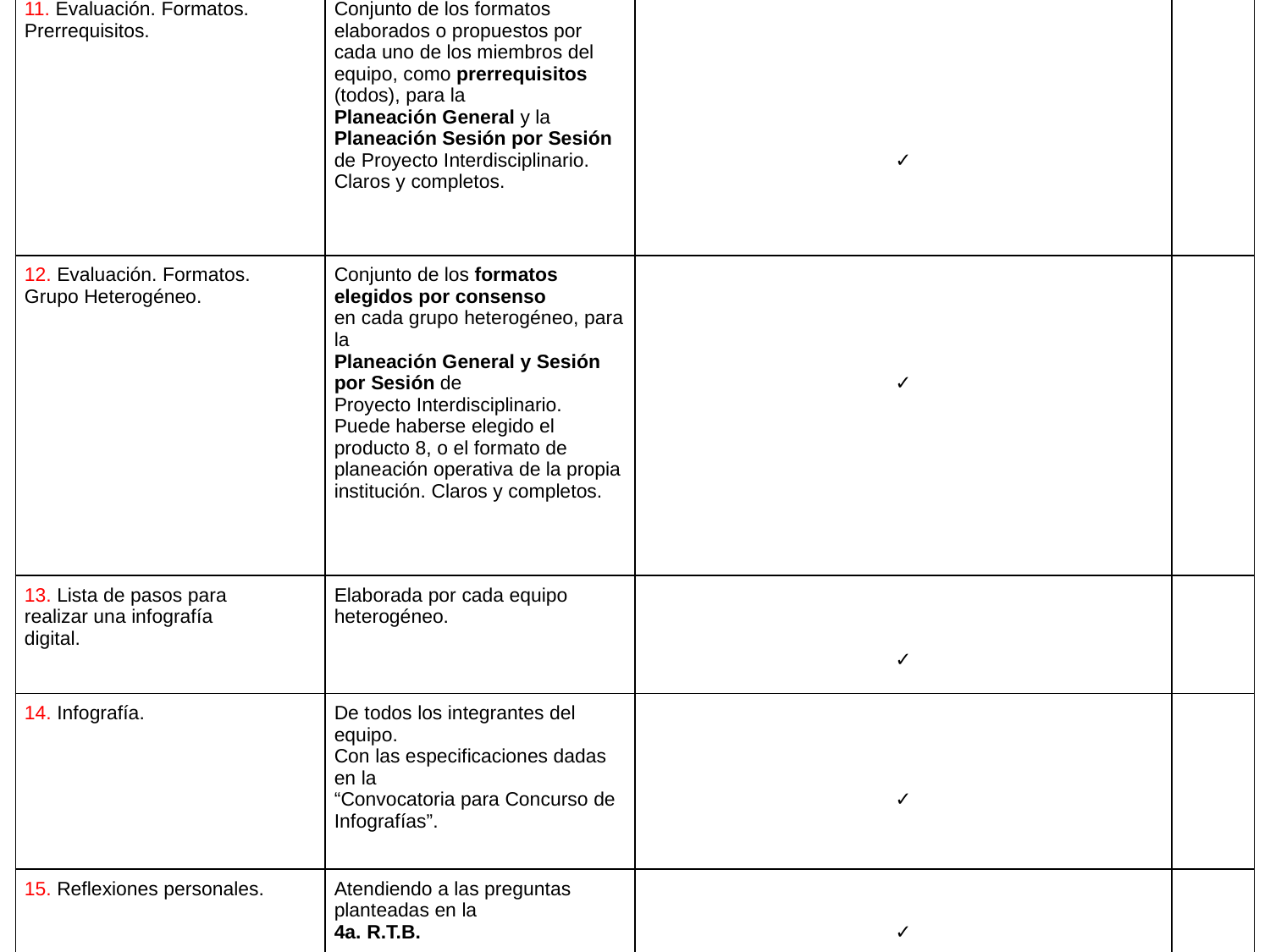

| 11. Evaluación. Formatos. Prerrequisitos. | Conjunto de los formatos elaborados o propuestos por cada uno de los miembros del equipo, como prerrequisitos (todos), para la Planeación General y la Planeación Sesión por Sesión de Proyecto Interdisciplinario. Claros y completos. | ✓ |  |
| --- | --- | --- | --- |
| 12. Evaluación. Formatos. Grupo Heterogéneo. | Conjunto de los formatos elegidos por consenso en cada grupo heterogéneo, para la Planeación General y Sesión por Sesión de Proyecto Interdisciplinario. Puede haberse elegido el producto 8, o el formato de planeación operativa de la propia institución. Claros y completos. | ✓ |  |
| 13. Lista de pasos para realizar una infografía digital. | Elaborada por cada equipo heterogéneo. | ✓ |  |
| 14. Infografía. | De todos los integrantes del equipo. Con las especificaciones dadas en la “Convocatoria para Concurso de Infografías”. | ✓ |  |
| 15. Reflexiones personales. | Atendiendo a las preguntas planteadas en la 4a. R.T.B. | ✓ |  |